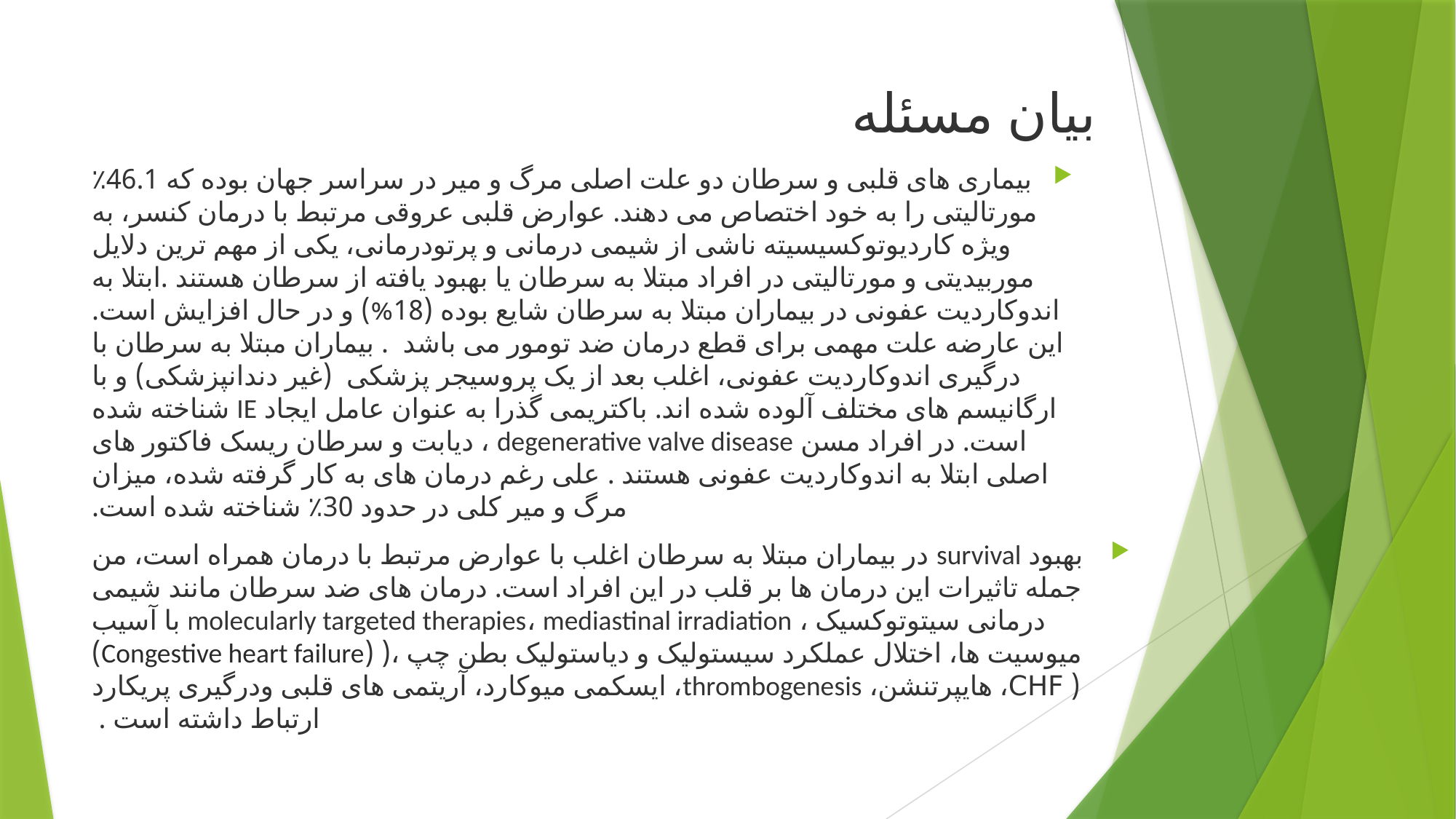

# بیان مسئله
بیماری های قلبی و سرطان دو علت اصلی مرگ و میر در سراسر جهان بوده که 46.1٪ مورتالیتی را به خود اختصاص می دهند. عوارض قلبی عروقی مرتبط با درمان کنسر، به ویژه کاردیوتوکسیسیته ناشی از شیمی درمانی و پرتودرمانی، یکی از مهم ترین دلایل موربیدیتی و مورتالیتی در افراد مبتلا به سرطان یا بهبود یافته از سرطان هستند .ابتلا به اندوکاردیت عفونی در بیماران مبتلا به سرطان شایع بوده (18%) و در حال افزایش است. این عارضه علت مهمی برای قطع درمان ضد تومور می باشد  . بیماران مبتلا به سرطان با درگیری اندوکاردیت عفونی، اغلب بعد از یک پروسیجر پزشکی  (غیر دندانپزشکی) و با ارگانیسم های مختلف آلوده شده اند. باکتریمی گذرا به عنوان عامل ایجاد IE شناخته شده است. در افراد مسن degenerative valve disease ، دیابت و سرطان ریسک فاکتور های اصلی ابتلا به اندوکاردیت عفونی هستند . علی رغم درمان های به کار گرفته شده، میزان مرگ و میر کلی در حدود 30٪ شناخته شده است.
 بهبود survival در بیماران مبتلا به سرطان اغلب با عوارض مرتبط با درمان همراه است، من جمله تاثیرات این درمان ها بر قلب در این افراد است. درمان های ضد سرطان مانند شیمی درمانی سیتوتوکسیک ، molecularly targeted therapies، mediastinal irradiation با آسیب میوسیت ها، اختلال عملکرد سیستولیک و دیاستولیک بطن چپ ،( (Congestive heart failure)( CHF، هایپرتنشن، thrombogenesis، ایسکمی میوکارد، آریتمی های قلبی ودرگیری پریکارد ارتباط داشته است .